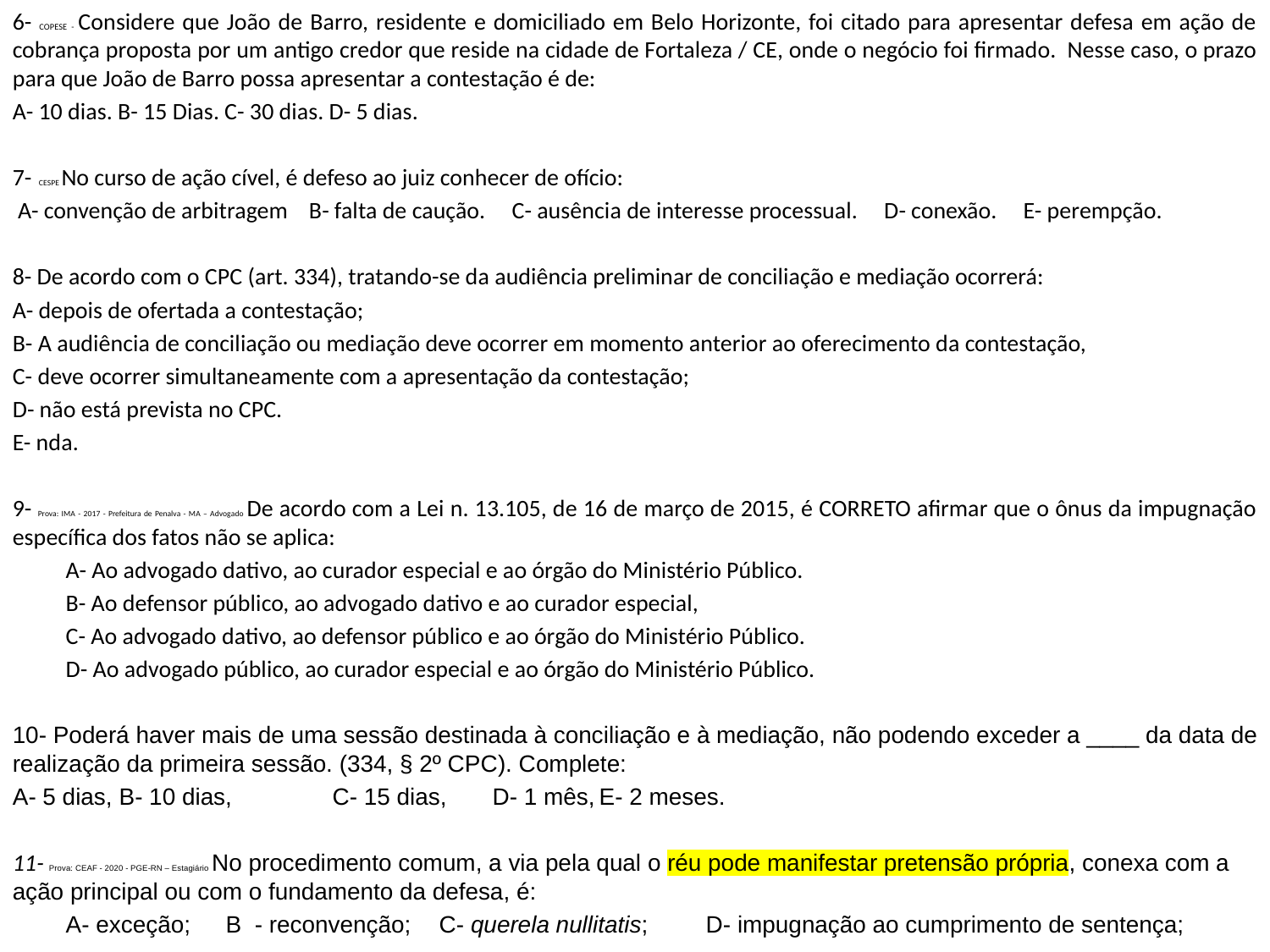

6- COPESE - Considere que João de Barro, residente e domiciliado em Belo Horizonte, foi citado para apresentar defesa em ação de cobrança proposta por um antigo credor que reside na cidade de Fortaleza / CE, onde o negócio foi firmado.  Nesse caso, o prazo para que João de Barro possa apresentar a contestação é de:
A- 10 dias. B- 15 Dias. C- 30 dias. D- 5 dias.

7-  CESPE No curso de ação cível, é defeso ao juiz conhecer de ofício:
 A- convenção de arbitragem    B- falta de caução.     C- ausência de interesse processual.     D- conexão.     E- perempção.

8- De acordo com o CPC (art. 334), tratando-se da audiência preliminar de conciliação e mediação ocorrerá:
A- depois de ofertada a contestação;
B- A audiência de conciliação ou mediação deve ocorrer em momento anterior ao oferecimento da contestação,
C- deve ocorrer simultaneamente com a apresentação da contestação;
D- não está prevista no CPC.
E- nda.

9- Prova: IMA - 2017 - Prefeitura de Penalva - MA – Advogado De acordo com a Lei n. 13.105, de 16 de março de 2015, é CORRETO afirmar que o ônus da impugnação específica dos fatos não se aplica:
		A- Ao advogado dativo, ao curador especial e ao órgão do Ministério Público.
		B- Ao defensor público, ao advogado dativo e ao curador especial,
		C- Ao advogado dativo, ao defensor público e ao órgão do Ministério Público.
		D- Ao advogado público, ao curador especial e ao órgão do Ministério Público.

10- Poderá haver mais de uma sessão destinada à conciliação e à mediação, não podendo exceder a ____ da data de realização da primeira sessão. (334, § 2º CPC). Complete:
A- 5 dias,	B- 10 dias,		C- 15 dias,	D- 1 mês,		E- 2 meses.

11- Prova: CEAF - 2020 - PGE-RN – Estagiário No procedimento comum, a via pela qual o réu pode manifestar pretensão própria, conexa com a ação principal ou com o fundamento da defesa, é:
	A- exceção;		B  - reconvenção;  	C- querela nullitatis;  	D- impugnação ao cumprimento de sentença;